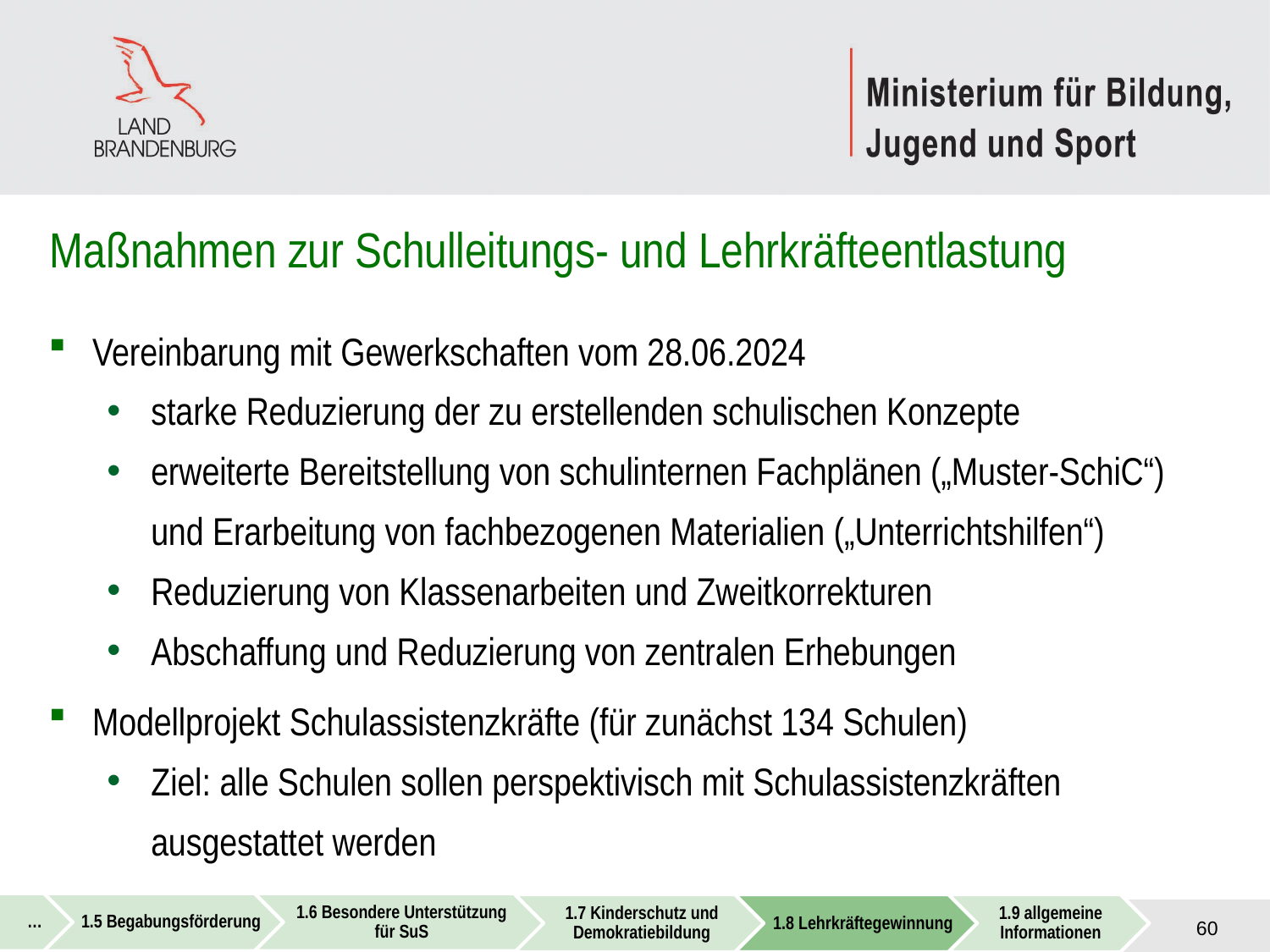

# Maßnahmen zur Schulleitungs- und Lehrkräfteentlastung
Vereinbarung mit Gewerkschaften vom 28.06.2024
starke Reduzierung der zu erstellenden schulischen Konzepte
erweiterte Bereitstellung von schulinternen Fachplänen („Muster-SchiC“) und Erarbeitung von fachbezogenen Materialien („Unterrichtshilfen“)
Reduzierung von Klassenarbeiten und Zweitkorrekturen
Abschaffung und Reduzierung von zentralen Erhebungen
Modellprojekt Schulassistenzkräfte (für zunächst 134 Schulen)
Ziel: alle Schulen sollen perspektivisch mit Schulassistenzkräften ausgestattet werden

…
1.5 Begabungsförderung
1.6 Besondere Unterstützung für SuS
1.7 Kinderschutz und Demokratiebildung
1.8 Lehrkräftegewinnung
1.9 allgemeine Informationen
60